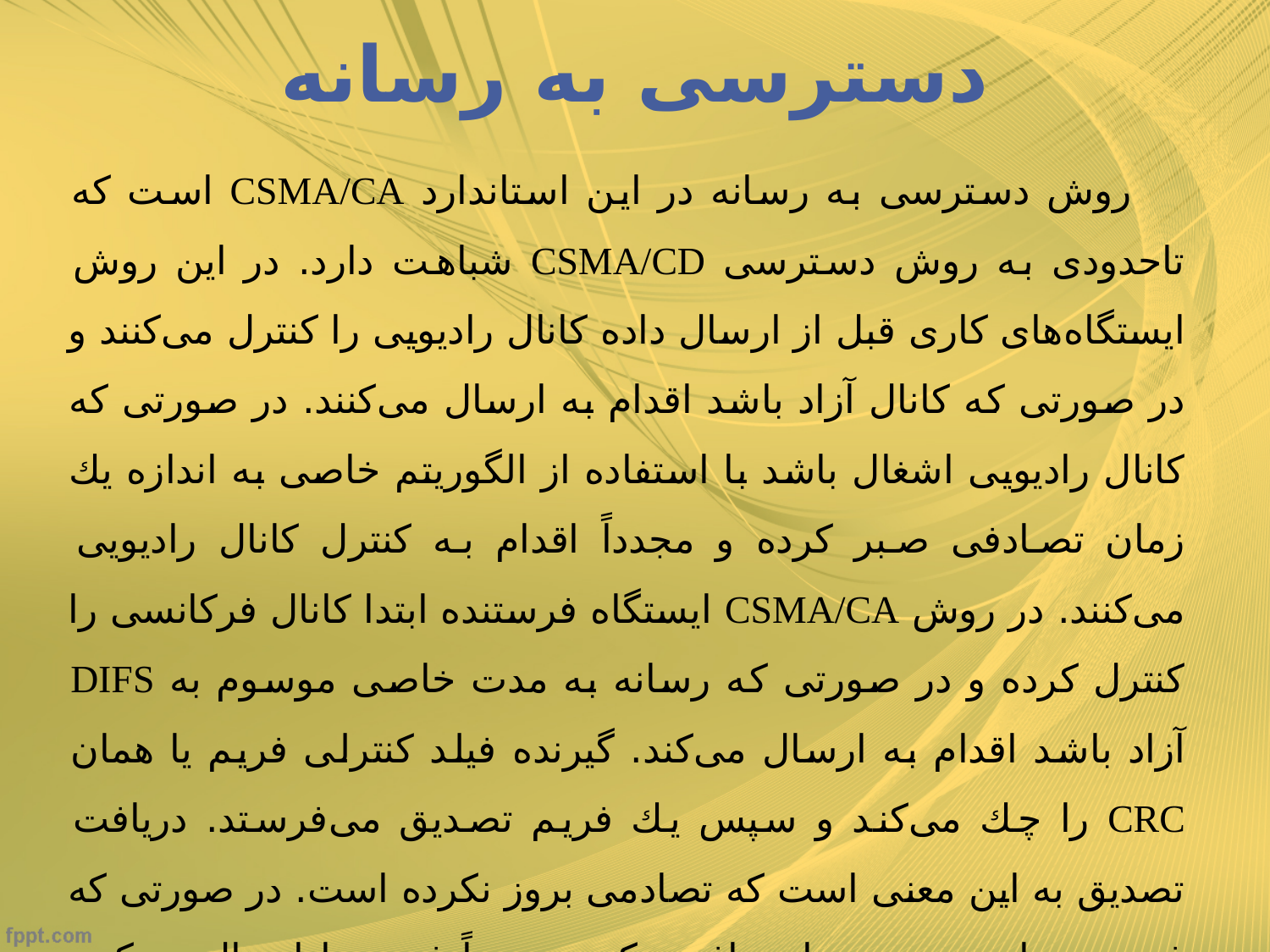

# دسترسی به رسانه
    روش دسترسی به رسانه در اين استاندارد CSMA/CA است كه تاحدودی به روش دسترسی CSMA/CD شباهت دارد. در اين روش ايستگاه‌های كاری قبل از ارسال داده كانال راديويی را كنترل می‌كنند و در صورتی كه كانال آزاد باشد اقدام به ارسال می‌كنند. در صورتی كه كانال راديويی اشغال باشد با استفاده از الگوريتم خاصی به اندازه يك زمان تصادفی صبر كرده و مجدداً اقدام به كنترل كانال راديويی می‌كنند. در روش CSMA/CA ايستگاه فرستنده ابتدا كانال فركانسی را كنترل كرده و در صورتی كه رسانه به مدت خاصی موسوم به DIFS آزاد باشد اقدام به ارسال می‌كند. گيرنده فيلد كنترلی فريم يا همان CRC را چك می‌كند و سپس يك فريم تصديق می‌فرستد. دريافت تصديق به اين معنی است كه تصادمی بروز نكرده است. در صورتی كه فرستنده اين تصديق را دريافت نكند، مجدداً فريم را ارسال می‌كند. اين عمل تا زمانی ادامه می‌يابد كه فريم تصديق ارسالی از گيرنده توسط فرستنده دريافت شود يا تكرار ارسال فريم‌ها به تعداد آستان‌های مشخصی برسد كه پس از آن فرستنده فريم را دور می‌اندازد.